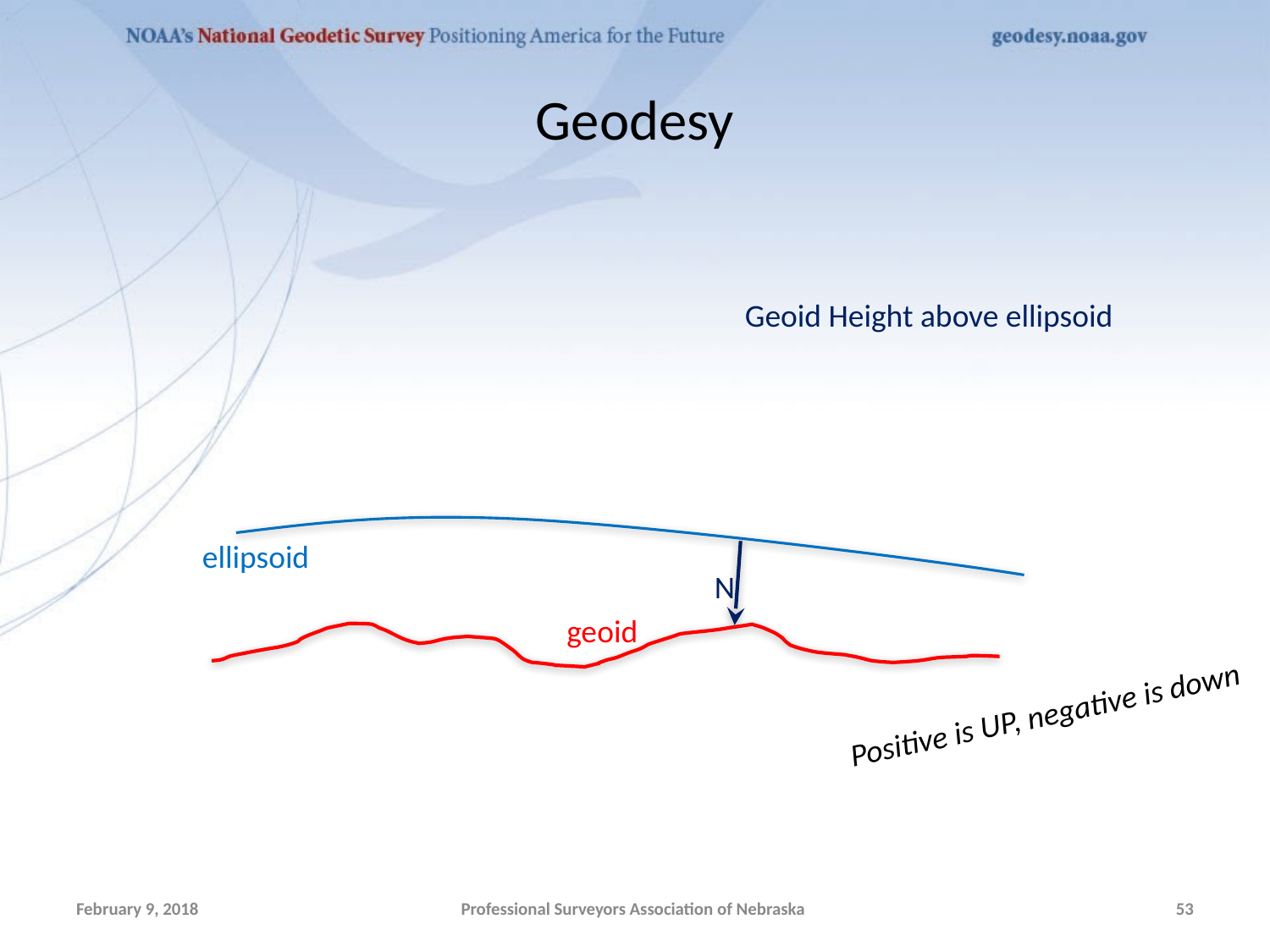

# Geodesy
Geoid Height above ellipsoid

ellipsoid
N
geoid

Positive is UP, negative is down
February 9, 2018
Professional Surveyors Association of Nebraska
53